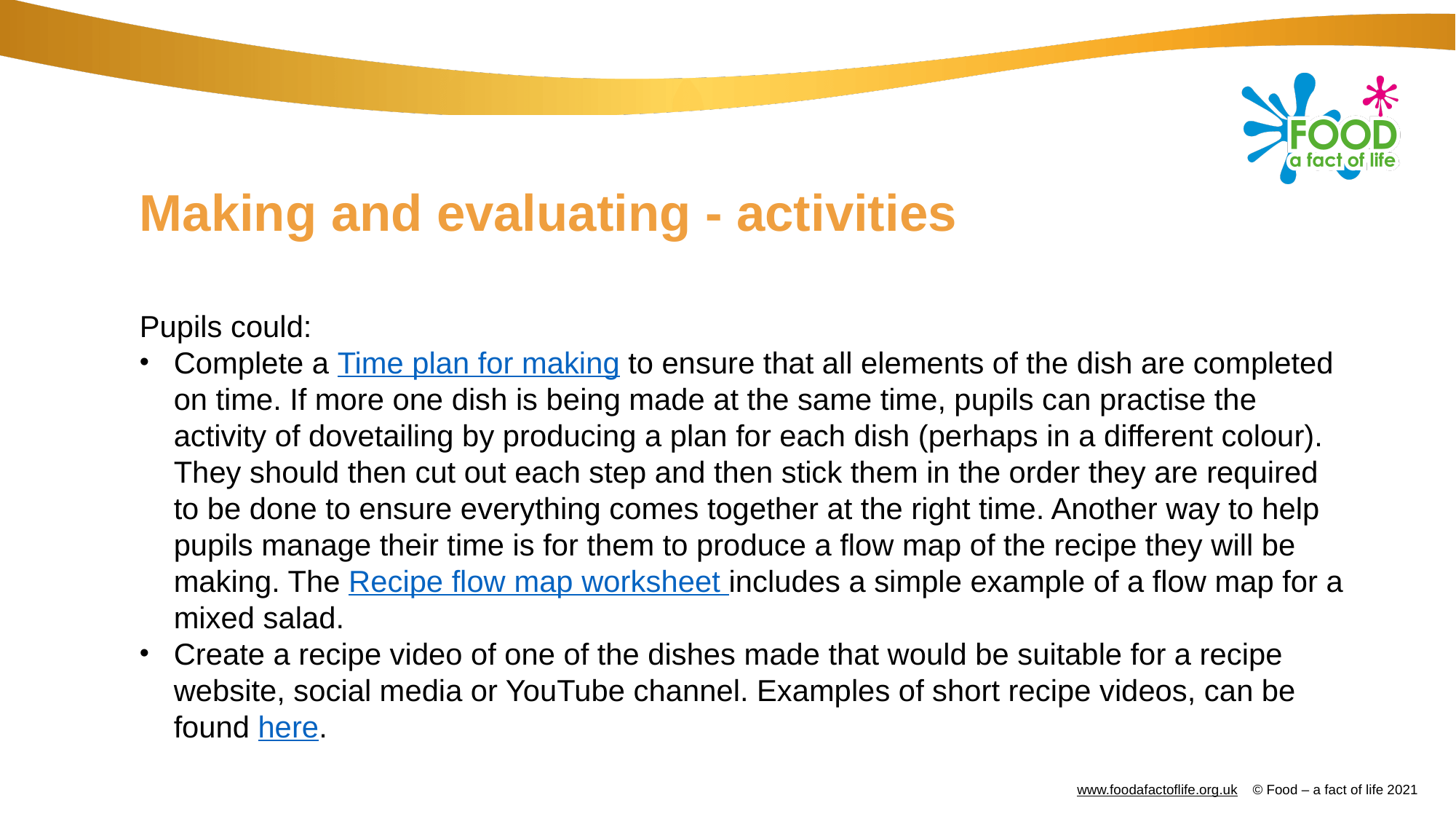

# Making and evaluating - activities
Pupils could:
Complete a Time plan for making to ensure that all elements of the dish are completed on time. If more one dish is being made at the same time, pupils can practise the activity of dovetailing by producing a plan for each dish (perhaps in a different colour). They should then cut out each step and then stick them in the order they are required to be done to ensure everything comes together at the right time. Another way to help pupils manage their time is for them to produce a flow map of the recipe they will be making. The Recipe flow map worksheet includes a simple example of a flow map for a mixed salad.
Create a recipe video of one of the dishes made that would be suitable for a recipe website, social media or YouTube channel. Examples of short recipe videos, can be found here.